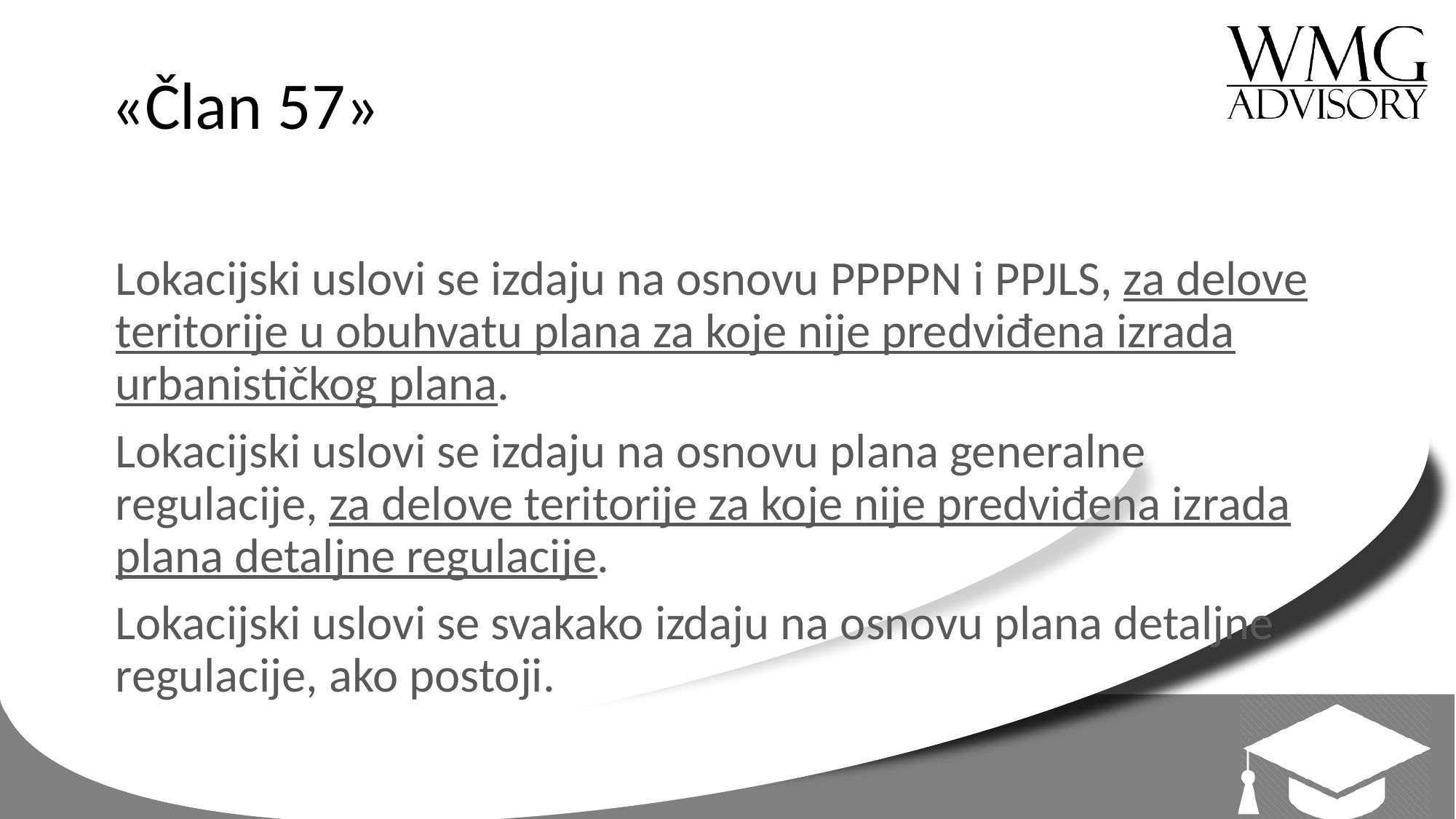

# «Član 57»
Lokacijski uslovi se izdaju na osnovu PPPPN i PPJLS, za delove teritorije u obuhvatu plana za koje nije predviđena izrada urbanističkog plana.
Lokacijski uslovi se izdaju na osnovu plana generalne regulacije, za delove teritorije za koje nije predviđena izrada plana detaljne regulacije.
Lokacijski uslovi se svakako izdaju na osnovu plana detaljne regulacije, ako postoji.